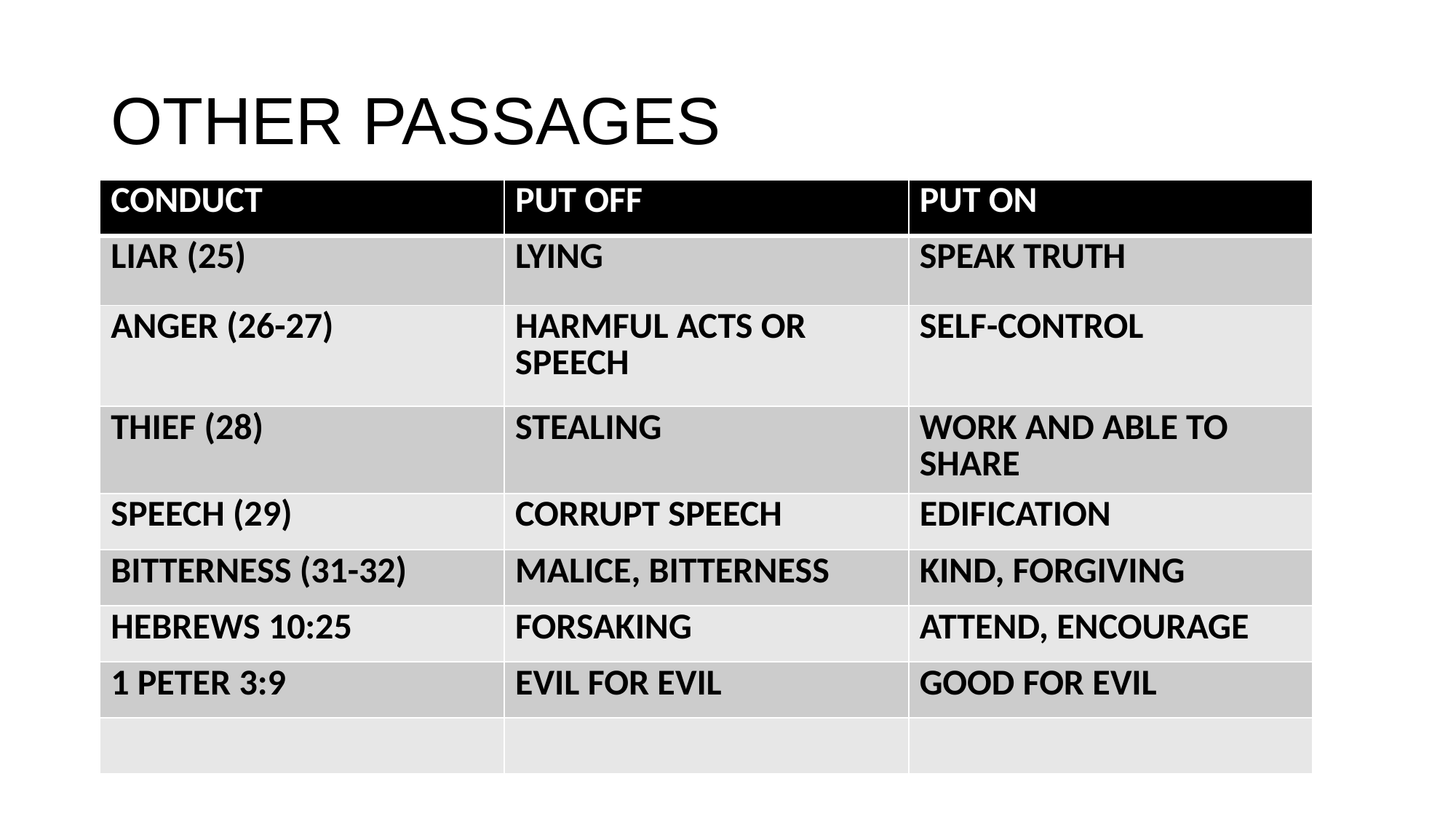

# OTHER PASSAGES
| CONDUCT | PUT OFF | PUT ON |
| --- | --- | --- |
| LIAR (25) | LYING | SPEAK TRUTH |
| ANGER (26-27) | HARMFUL ACTS OR SPEECH | SELF-CONTROL |
| THIEF (28) | STEALING | WORK AND ABLE TO SHARE |
| SPEECH (29) | CORRUPT SPEECH | EDIFICATION |
| BITTERNESS (31-32) | MALICE, BITTERNESS | KIND, FORGIVING |
| HEBREWS 10:25 | FORSAKING | ATTEND, ENCOURAGE |
| 1 PETER 3:9 | EVIL FOR EVIL | GOOD FOR EVIL |
|  |  |  |